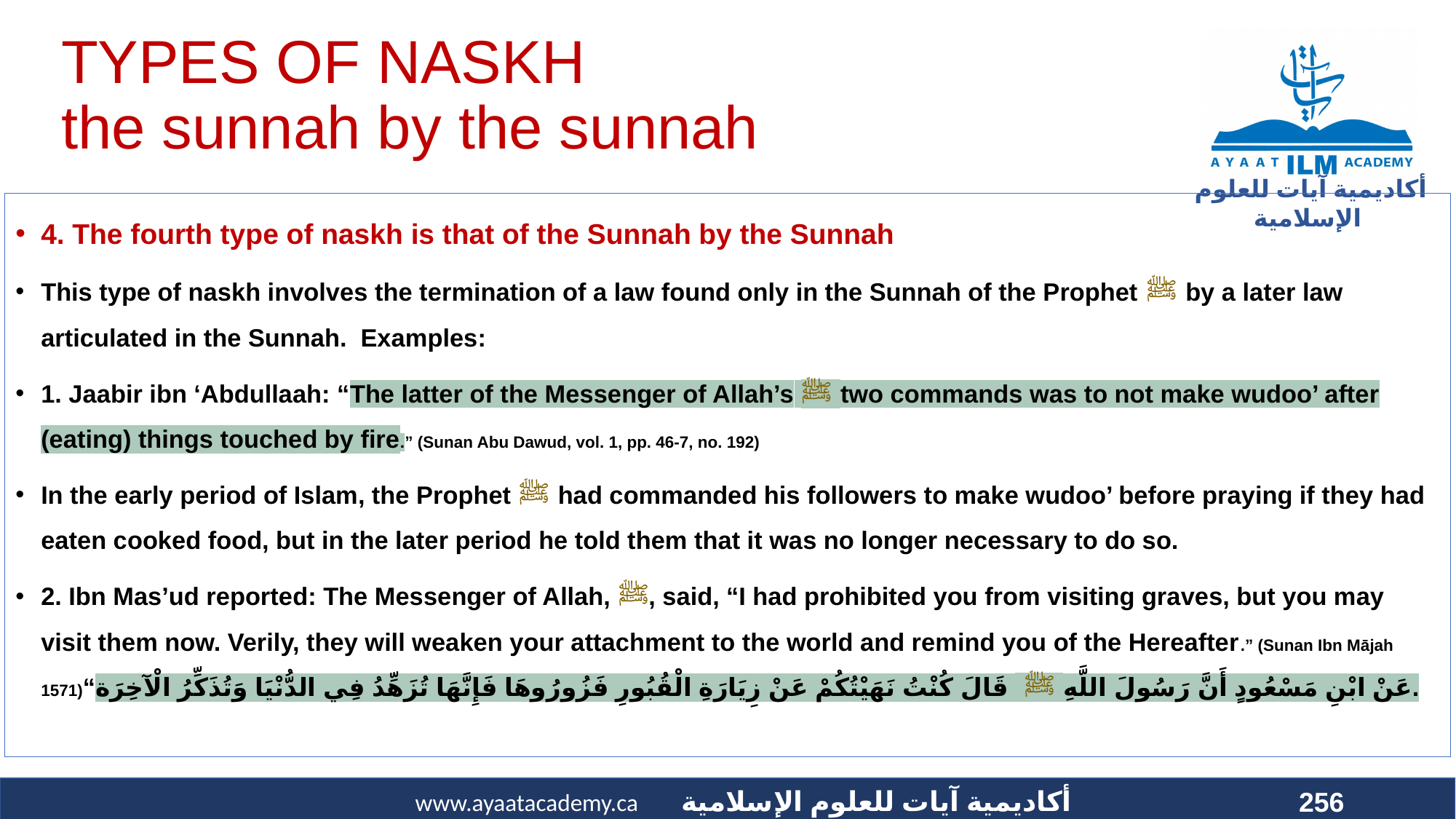

# TYPES OF NASKH the sunnah by the sunnah
4. The fourth type of naskh is that of the Sunnah by the Sunnah
This type of naskh involves the termination of a law found only in the Sunnah of the Prophet ﷺ by a later law articulated in the Sunnah.  Examples:
1. Jaabir ibn ‘Abdullaah: “The latter of the Messenger of Allah’s ﷺ two commands was to not make wudoo’ after (eating) things touched by fire.” (Sunan Abu Dawud, vol. 1, pp. 46-7, no. 192)
In the early period of Islam, the Prophet ﷺ had commanded his followers to make wudoo’ before praying if they had eaten cooked food, but in the later period he told them that it was no longer necessary to do so.
2. Ibn Mas’ud reported: The Messenger of Allah, ﷺ, said, “I had prohibited you from visiting graves, but you may visit them now. Verily, they will weaken your attachment to the world and remind you of the Hereafter.” (Sunan Ibn Mājah 1571)“عَنْ ابْنِ مَسْعُودٍ أَنَّ رَسُولَ اللَّهِ ﷺ  قَالَ كُنْتُ نَهَيْتُكُمْ عَنْ زِيَارَةِ الْقُبُورِ فَزُورُوهَا فَإِنَّهَا تُزَهِّدُ فِي الدُّنْيَا وَتُذَكِّرُ الْآخِرَة.

256